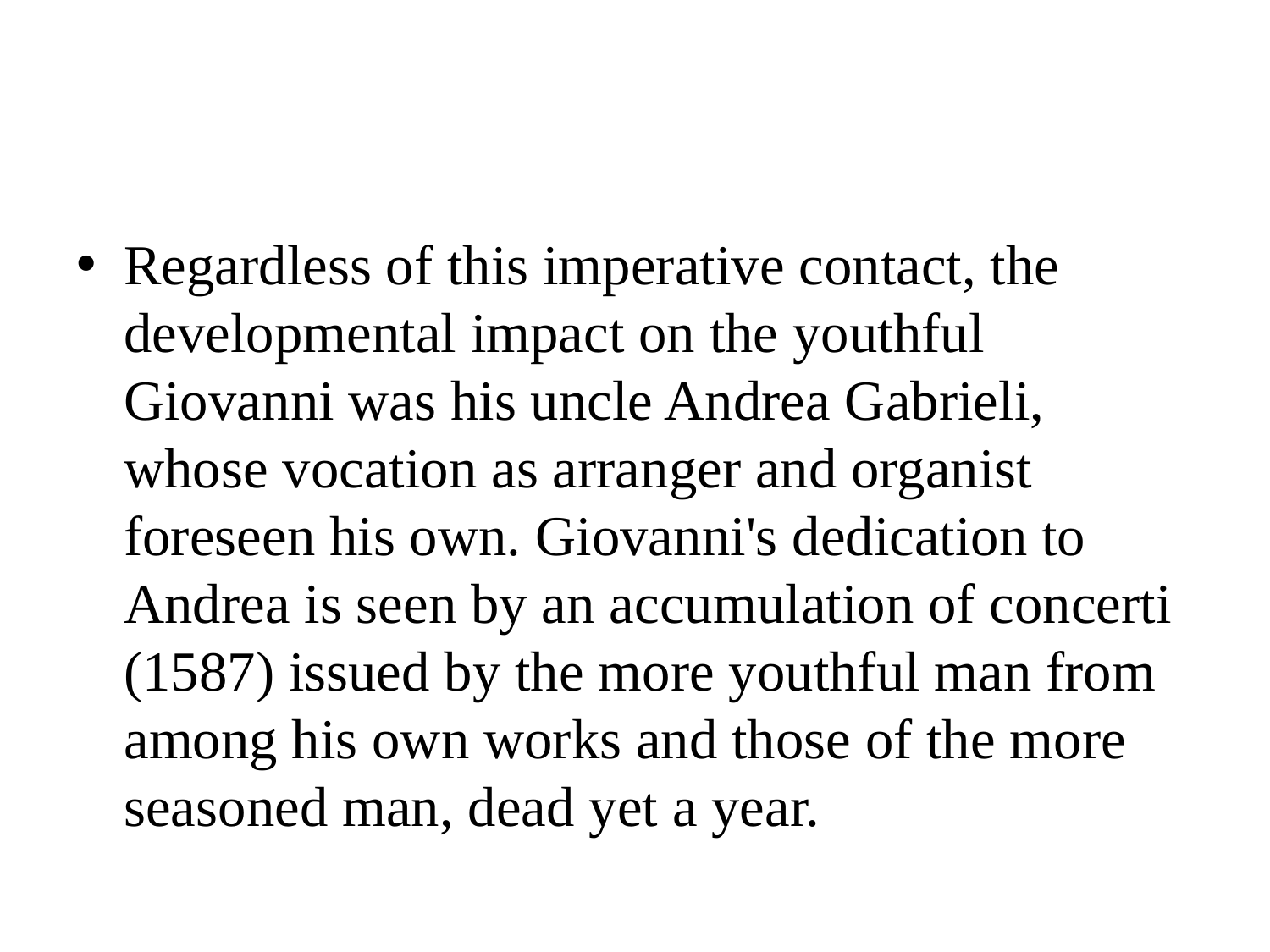

Regardless of this imperative contact, the developmental impact on the youthful Giovanni was his uncle Andrea Gabrieli, whose vocation as arranger and organist foreseen his own. Giovanni's dedication to Andrea is seen by an accumulation of concerti (1587) issued by the more youthful man from among his own works and those of the more seasoned man, dead yet a year.